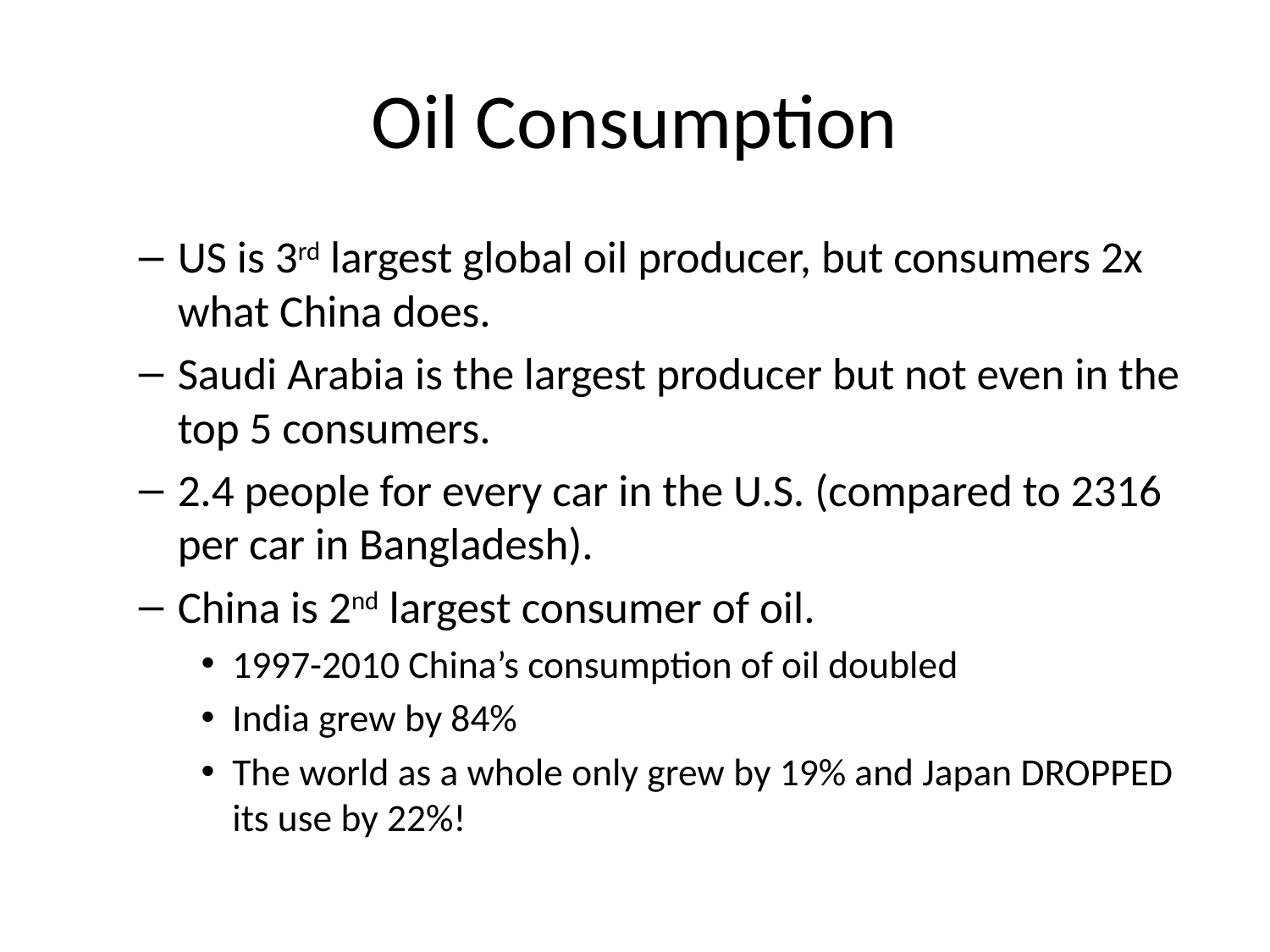

# Oil Consumption
US is 3rd largest global oil producer, but consumers 2x what China does.
Saudi Arabia is the largest producer but not even in the top 5 consumers.
2.4 people for every car in the U.S. (compared to 2316 per car in Bangladesh).
China is 2nd largest consumer of oil.
1997-2010 China’s consumption of oil doubled
India grew by 84%
The world as a whole only grew by 19% and Japan DROPPED its use by 22%!